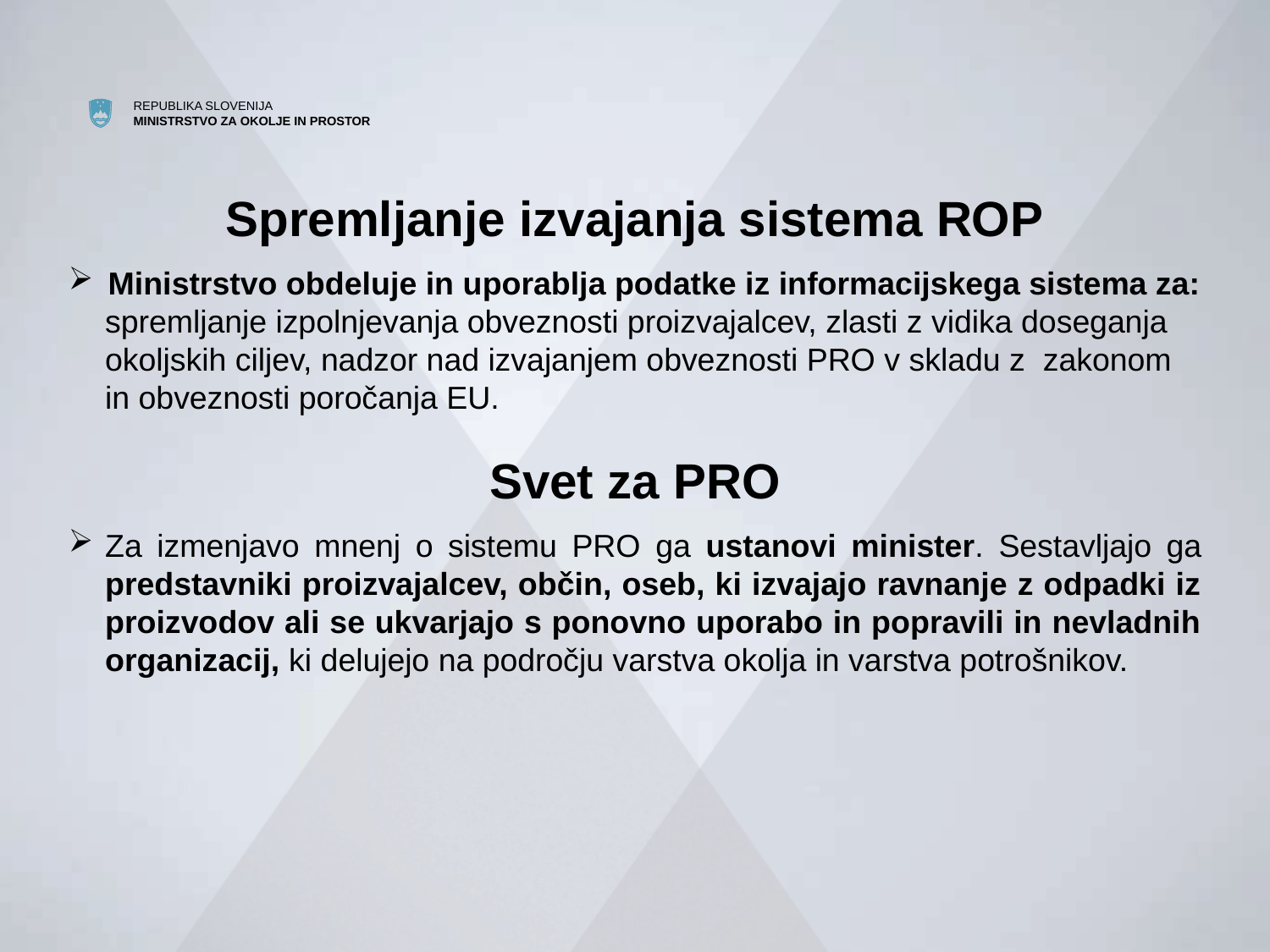

Spremljanje izvajanja sistema ROP

Ministrstvo obdeluje in uporablja podatke iz informacijskega sistema za:
spremljanje izpolnjevanja obveznosti proizvajalcev, zlasti z vidika doseganja okoljskih ciljev, nadzor nad izvajanjem obveznosti PRO v skladu z  zakonom in obveznosti poročanja EU.

Svet za PRO

Za izmenjavo mnenj o sistemu PRO ga ustanovi minister. Sestavljajo ga predstavniki proizvajalcev, občin, oseb, ki izvajajo ravnanje z odpadki iz proizvodov ali se ukvarjajo s ponovno uporabo in popravili in nevladnih organizacij, ki delujejo na področju varstva okolja in varstva potrošnikov.

#